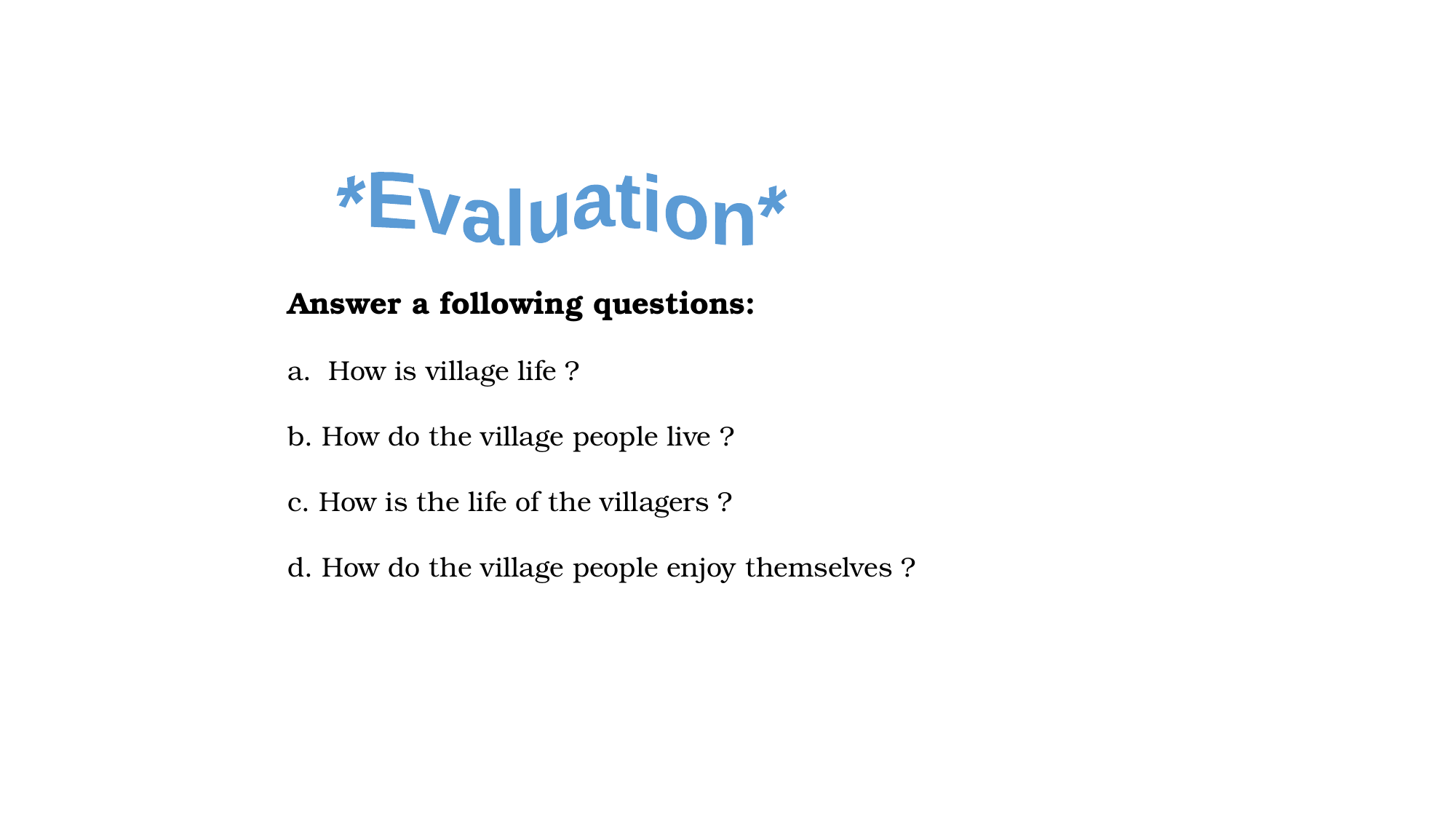

*Evaluation*
Answer a following questions:

How is village life ?

b. How do the village people live ?

c. How is the life of the villagers ?

d. How do the village people enjoy themselves ?